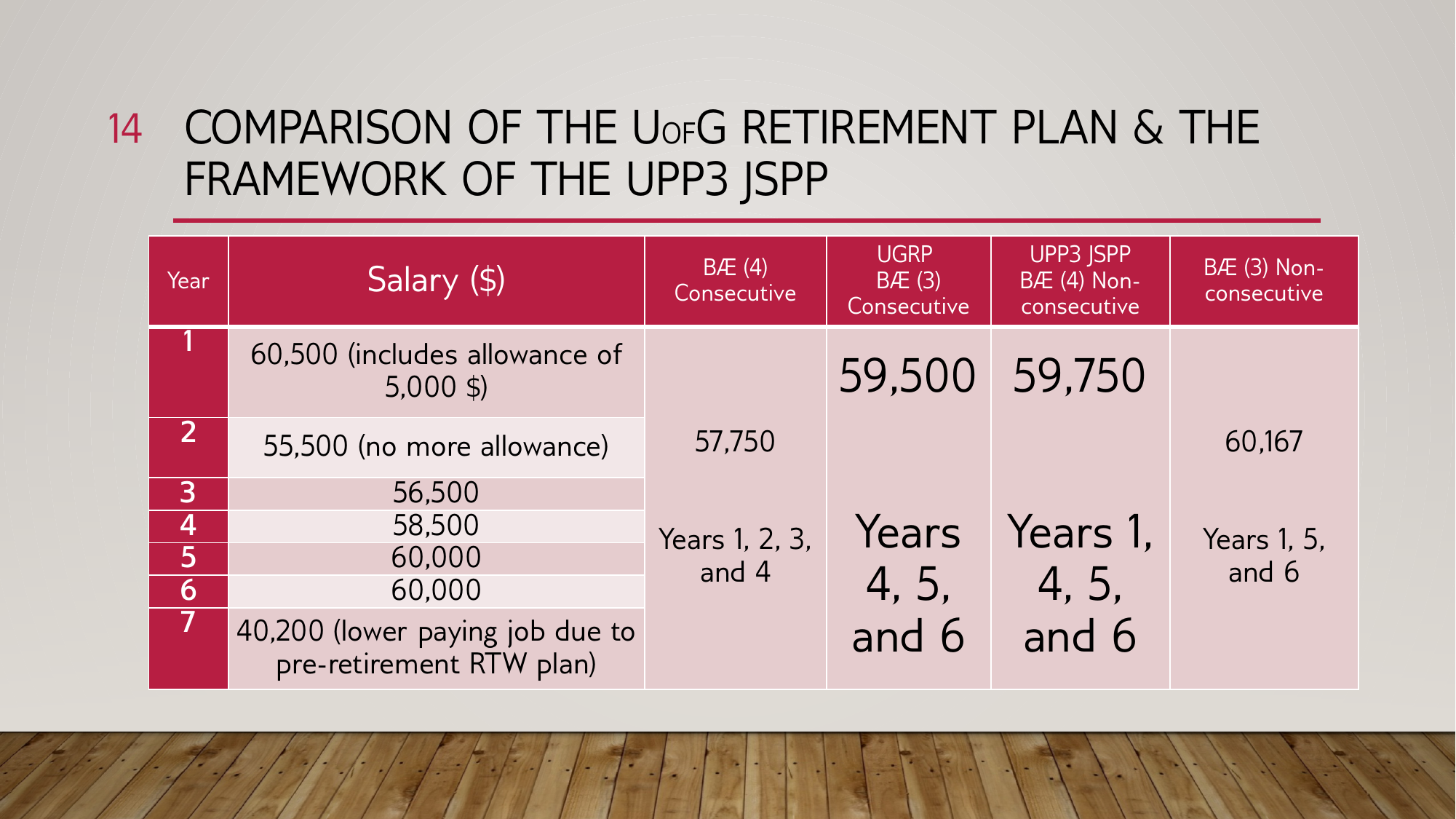

14
# Comparison of the UofG Retirement Plan & the Framework of the UPP3 JSPP
| Year | Salary ($) | BAE (4) Consecutive | UGRP BAE (3) Consecutive | UPP3 JSPP BAE (4) Non-consecutive | BAE (3) Non-consecutive |
| --- | --- | --- | --- | --- | --- |
| 1 | 60,500 (includes allowance of 5,000 $) | 57,750     Years 1, 2, 3, and 4 | 59,500     Years 4, 5, and 6 | 59,750     Years 1, 4, 5, and 6 | 60,167     Years 1, 5, and 6 |
| 2 | 55,500 (no more allowance) |  |  |  |  |
| 3 | 56,500 |  |  |  |  |
| 4 | 58,500 |  |  |  |  |
| 5 | 60,000 |  |  |  |  |
| 6 | 60,000 |  |  |  |  |
| 7 | 40,200 (lower paying job due to pre-retirement RTW plan) |  |  |  |  |